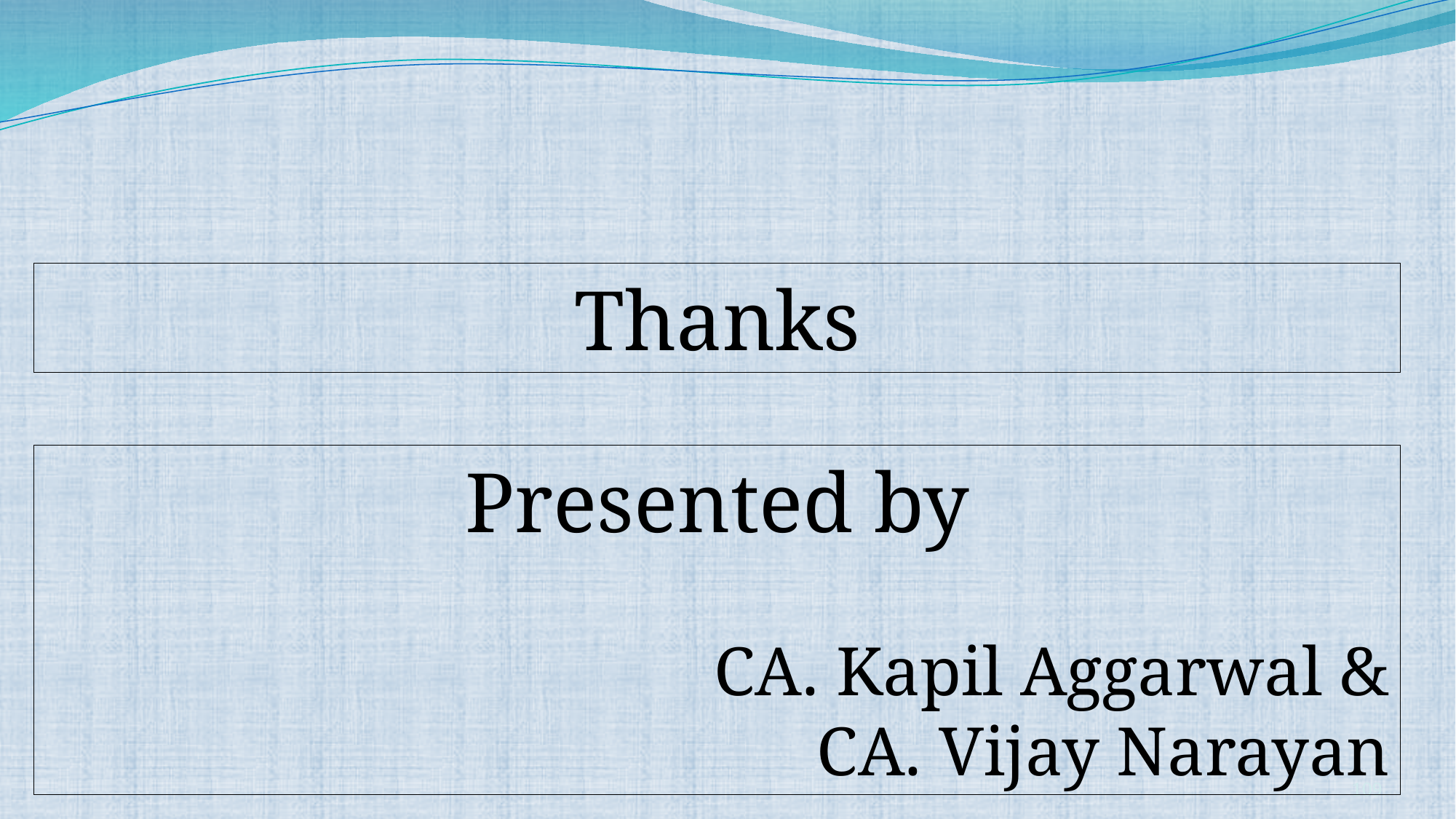

Thanks
Presented by

CA. Kapil Aggarwal &
CA. Vijay Narayan
109